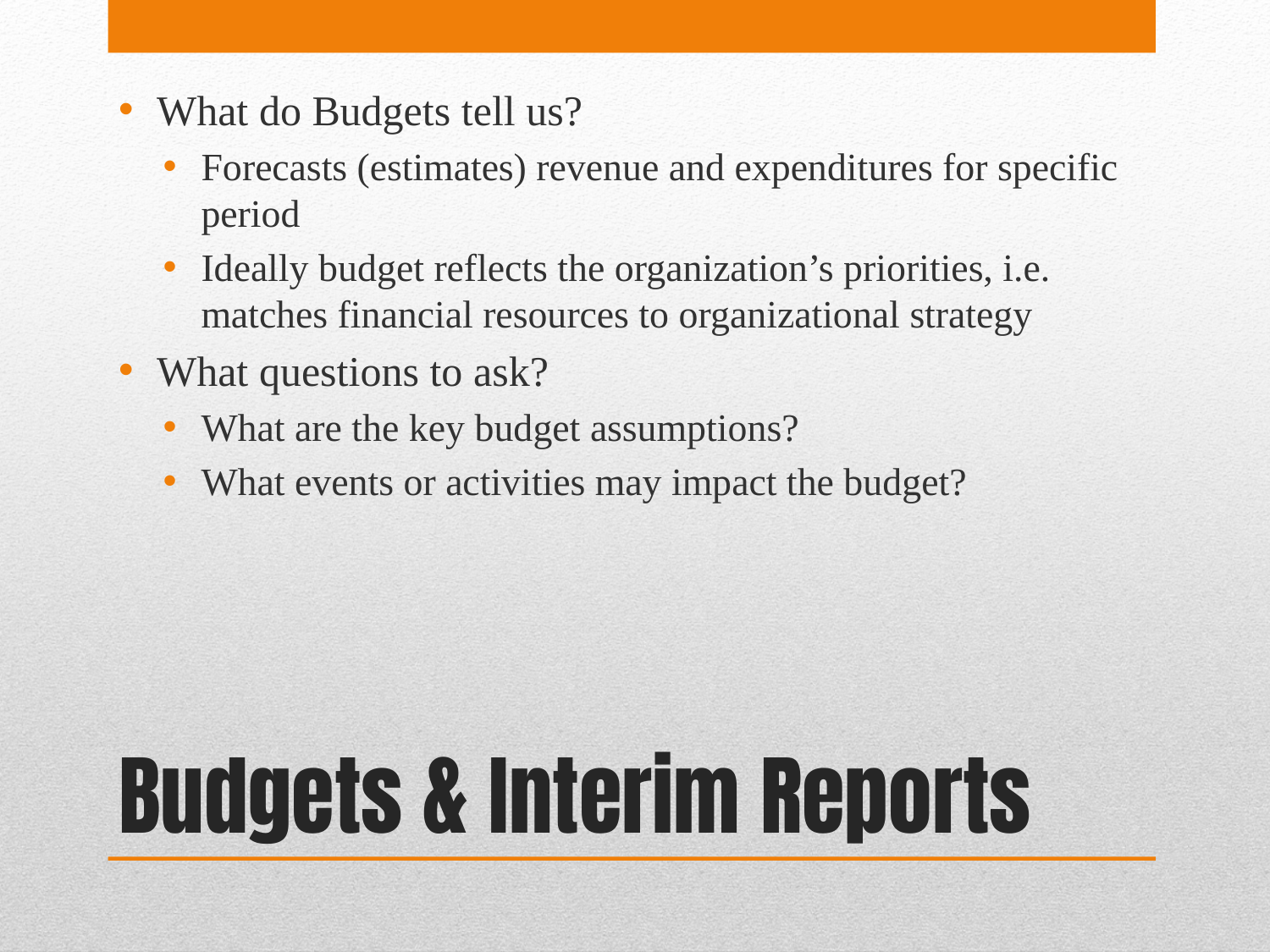

What do Budgets tell us?
Forecasts (estimates) revenue and expenditures for specific period
Ideally budget reflects the organization’s priorities, i.e. matches financial resources to organizational strategy
What questions to ask?
What are the key budget assumptions?
What events or activities may impact the budget?

# Budgets & Interim Reports